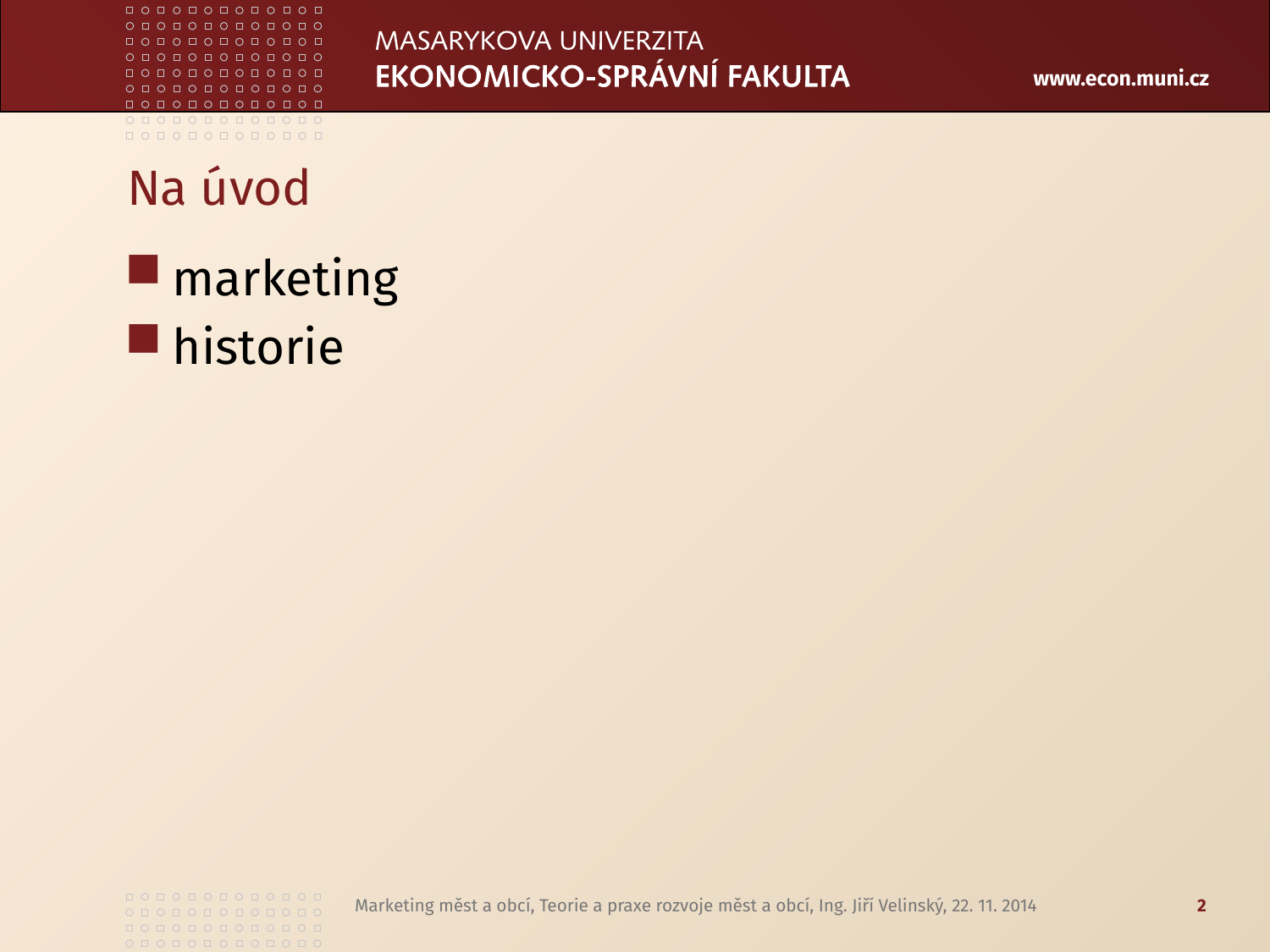

# Na úvod
marketing
historie

Marketing měst a obcí, Teorie a praxe rozvoje měst a obcí, Ing. Jiří Velinský, 22. 11. 2014
2